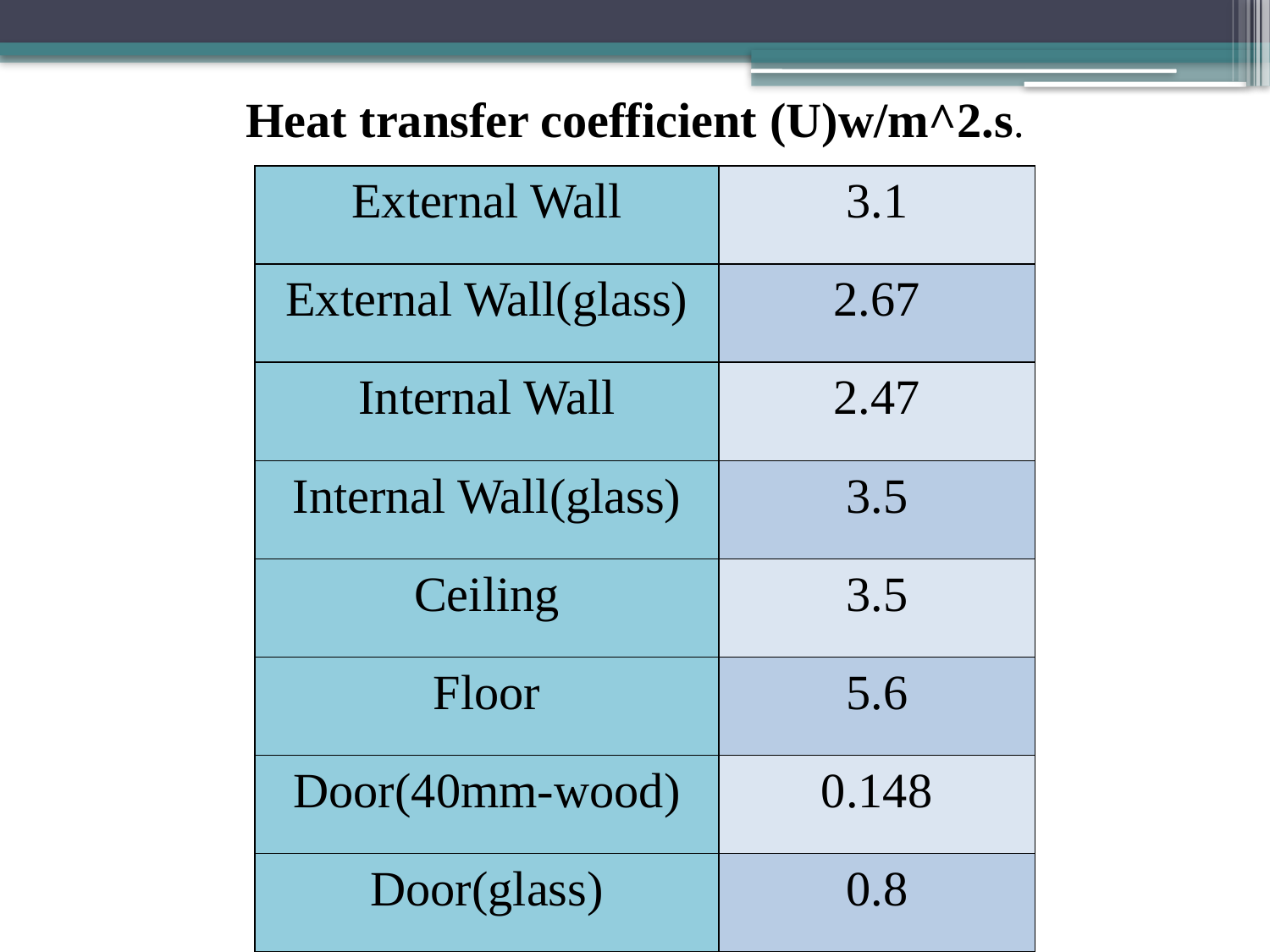

Heat transfer coefficient (U)w/m^2.s.
| External Wall | 3.1 |
| --- | --- |
| External Wall(glass) | 2.67 |
| Internal Wall | 2.47 |
| Internal Wall(glass) | 3.5 |
| Ceiling | 3.5 |
| Floor | 5.6 |
| Door(40mm-wood) | 0.148 |
| Door(glass) | 0.8 |